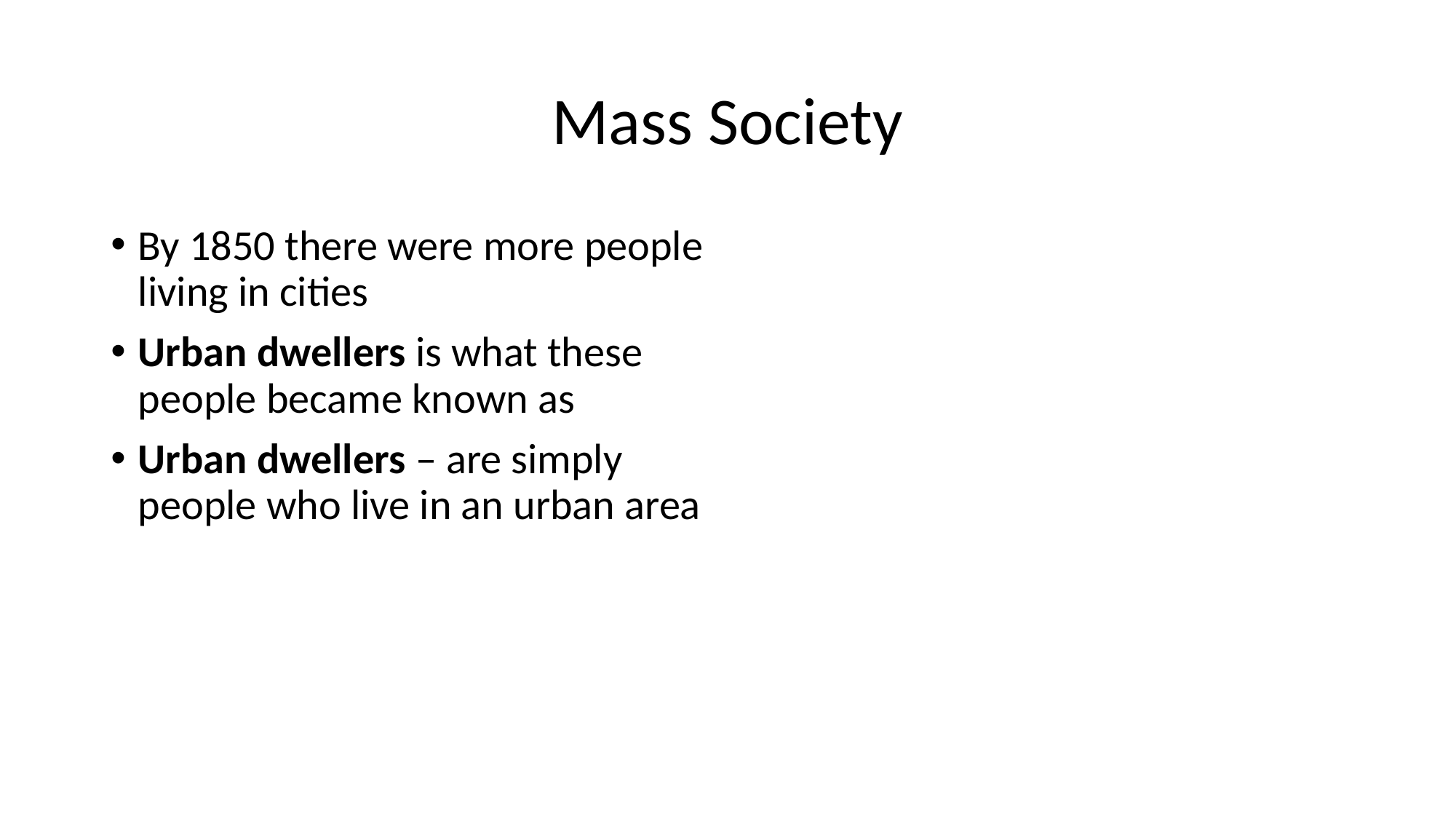

# Mass Society
By 1850 there were more people living in cities
Urban dwellers is what these people became known as
Urban dwellers – are simply people who live in an urban area